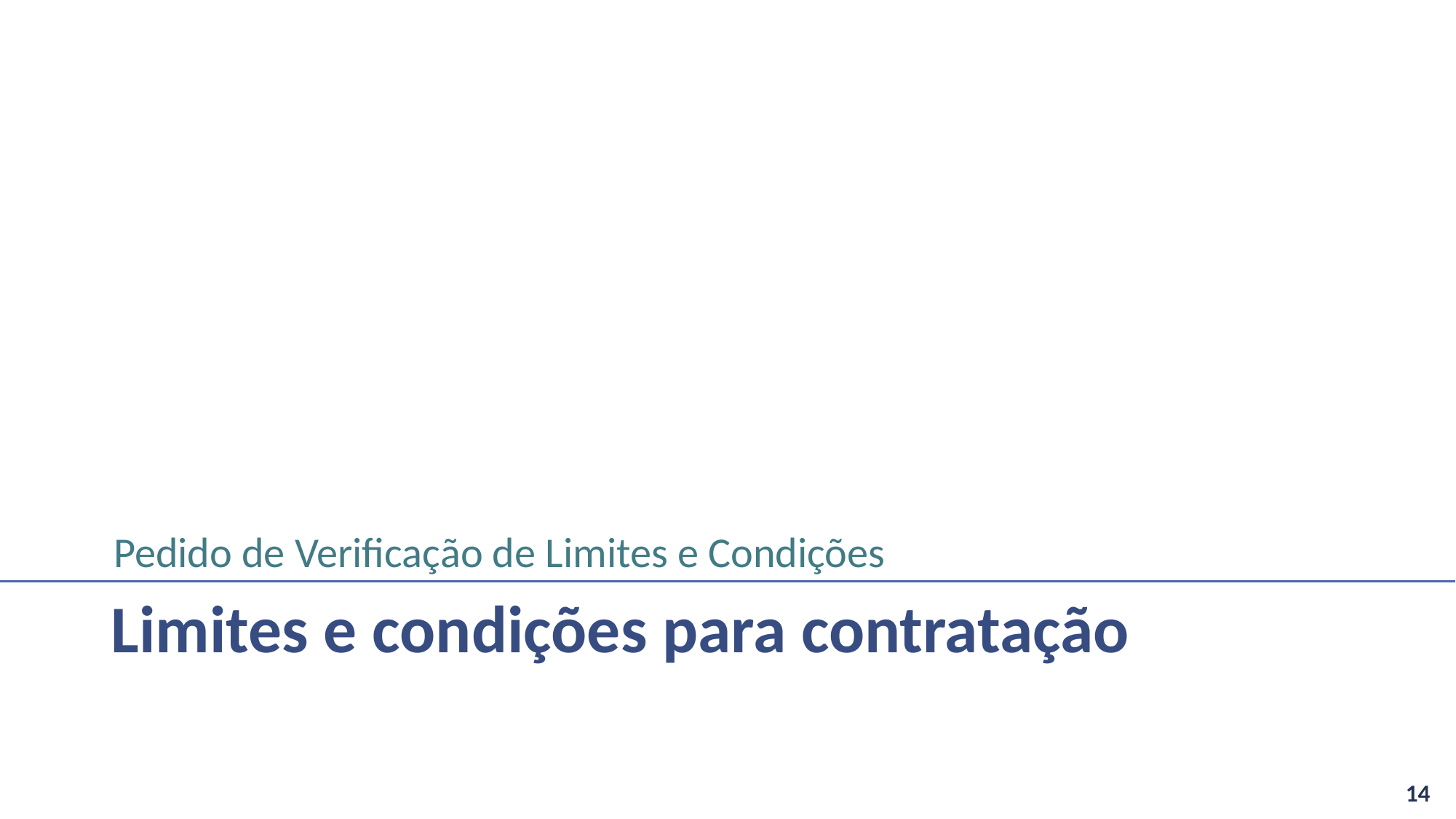

Pedido de Verificação de Limites e Condições
Limites e condições para contratação